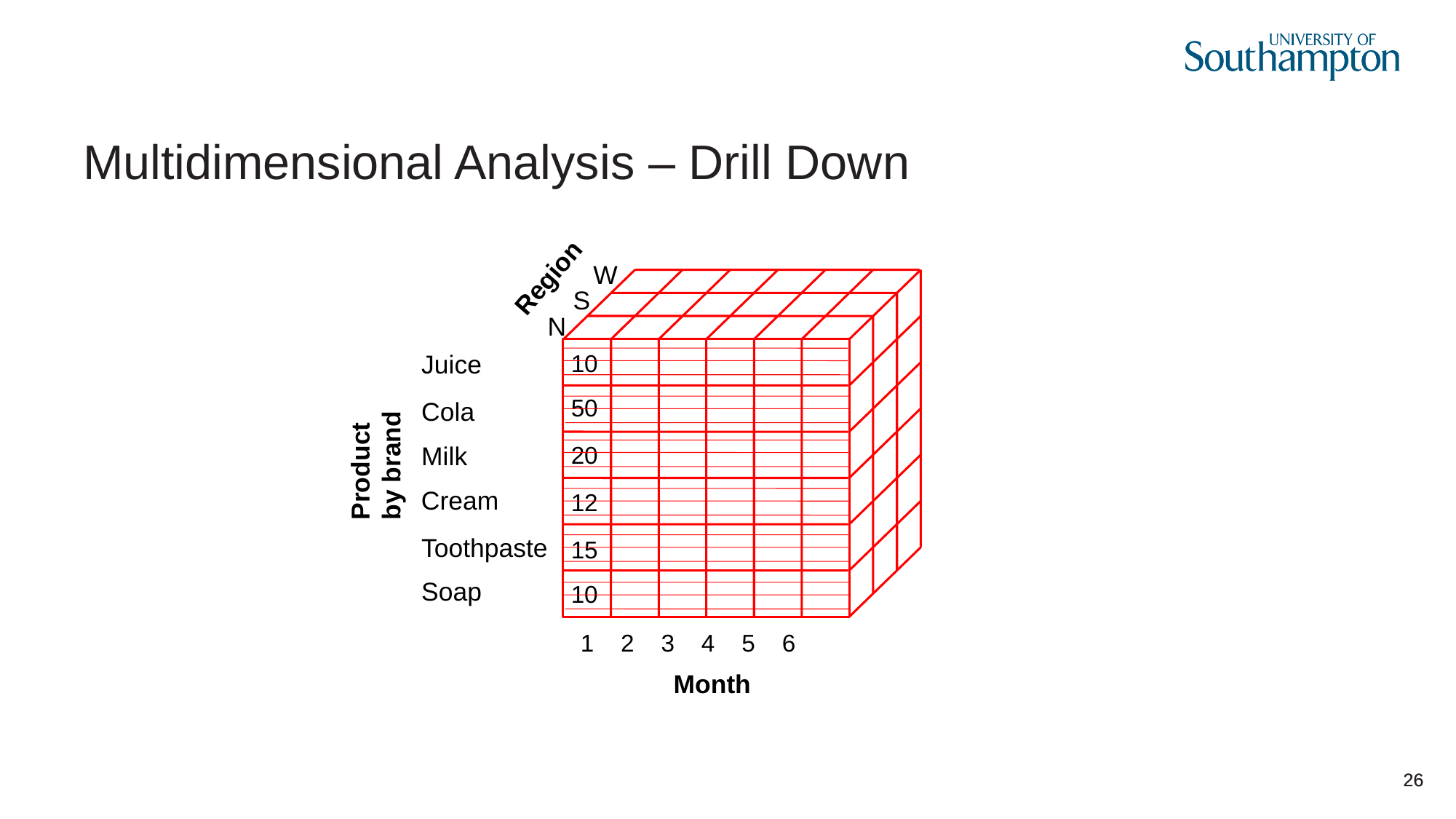

# Multidimensional Analysis – Drill Down
Region
W

S

N

Juice
10

50
Cola

Milk

20
Product
by brand

Cream
12

Toothpaste

15

Soap
10

1    2    3    4    5    6
Month

26